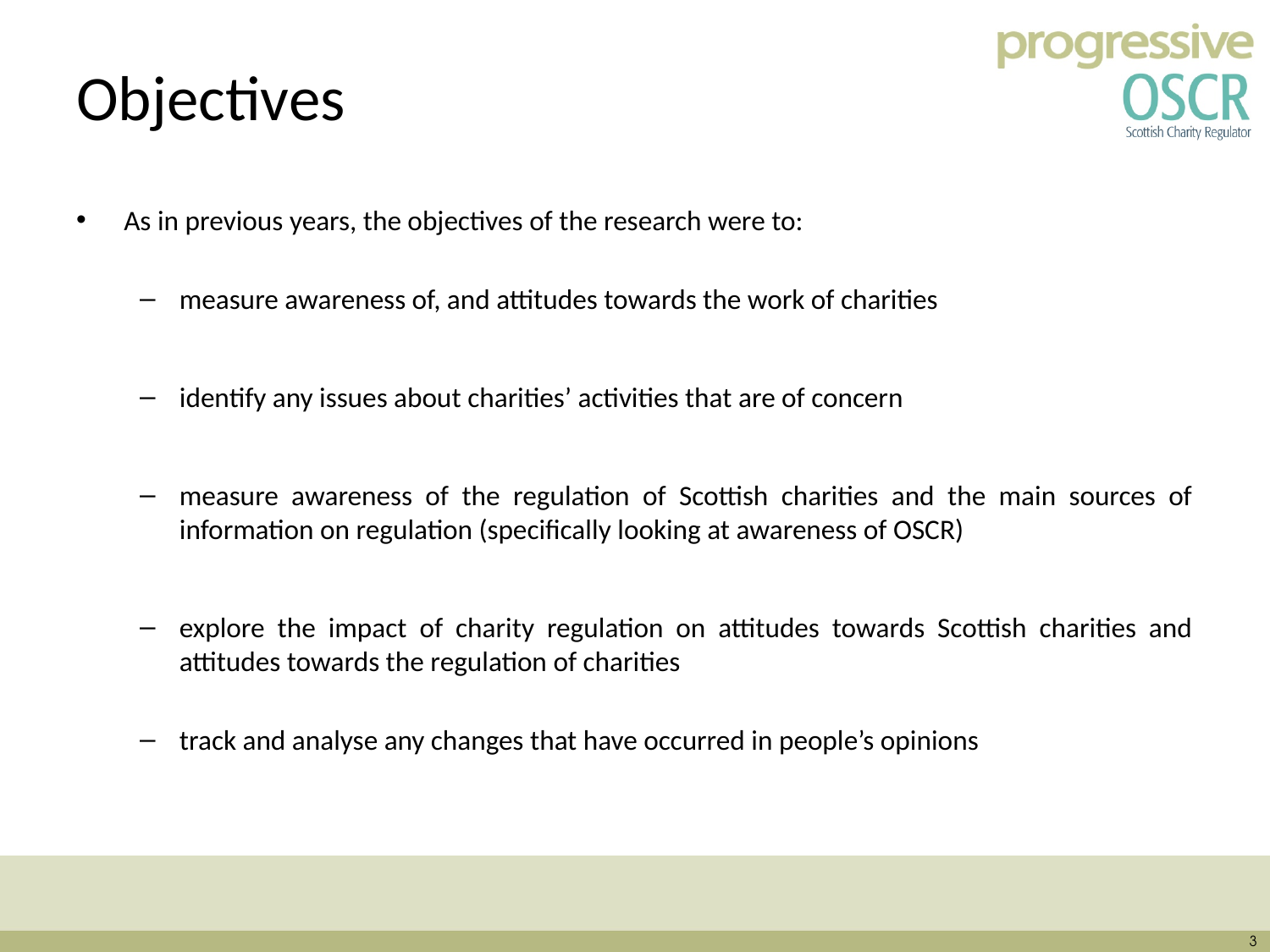

# Objectives
As in previous years, the objectives of the research were to:

measure awareness of, and attitudes towards the work of charities

identify any issues about charities’ activities that are of concern

measure awareness of the regulation of Scottish charities and the main sources of information on regulation (specifically looking at awareness of OSCR)

explore the impact of charity regulation on attitudes towards Scottish charities and attitudes towards the regulation of charities

track and analyse any changes that have occurred in people’s opinions

3